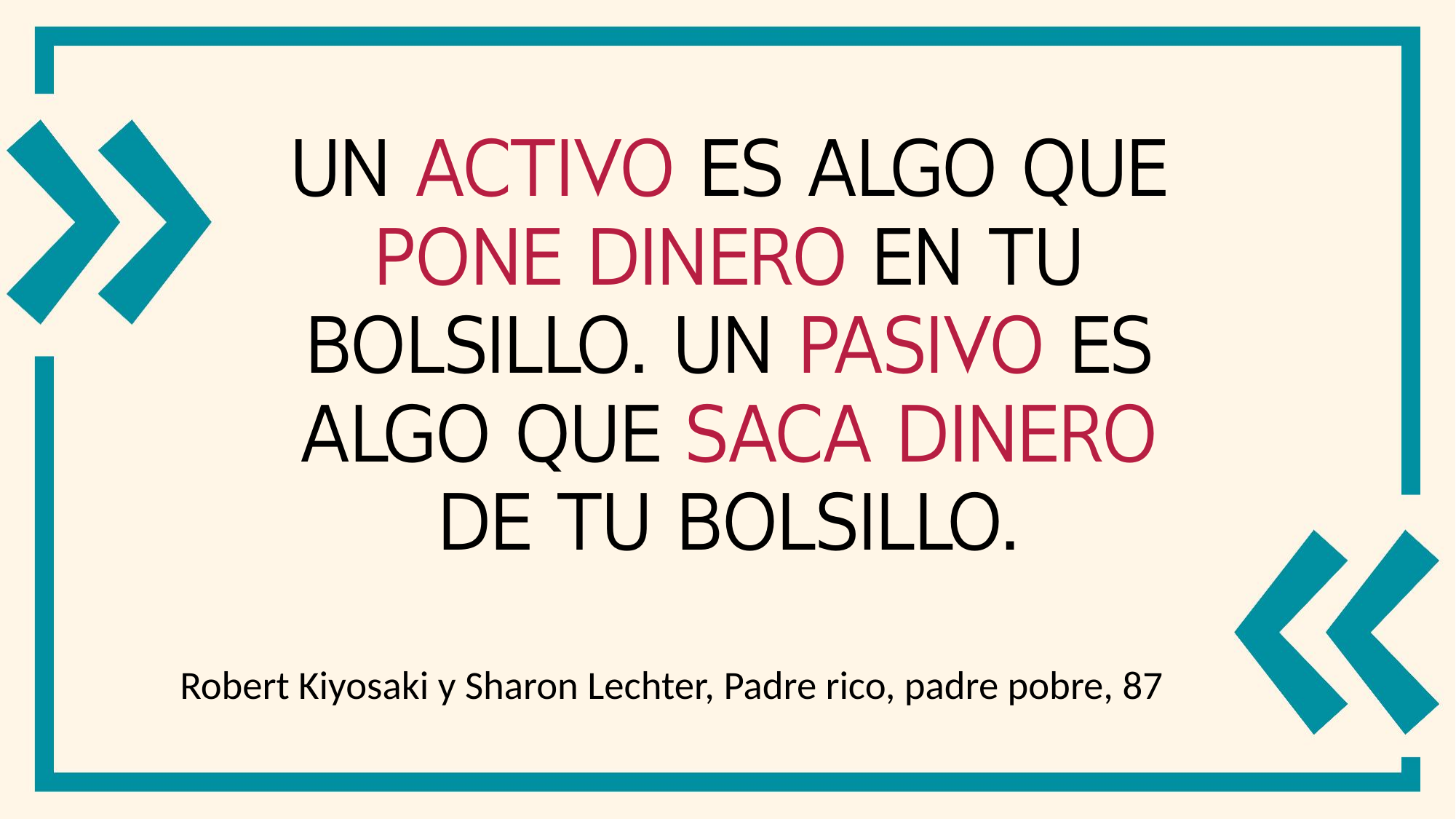

# Un activo es algo que pone dinero en tu bolsillo. Un pasivo es algo que saca dinero de tu bolsillo.
Robert Kiyosaki y Sharon Lechter, Padre rico, padre pobre, 87